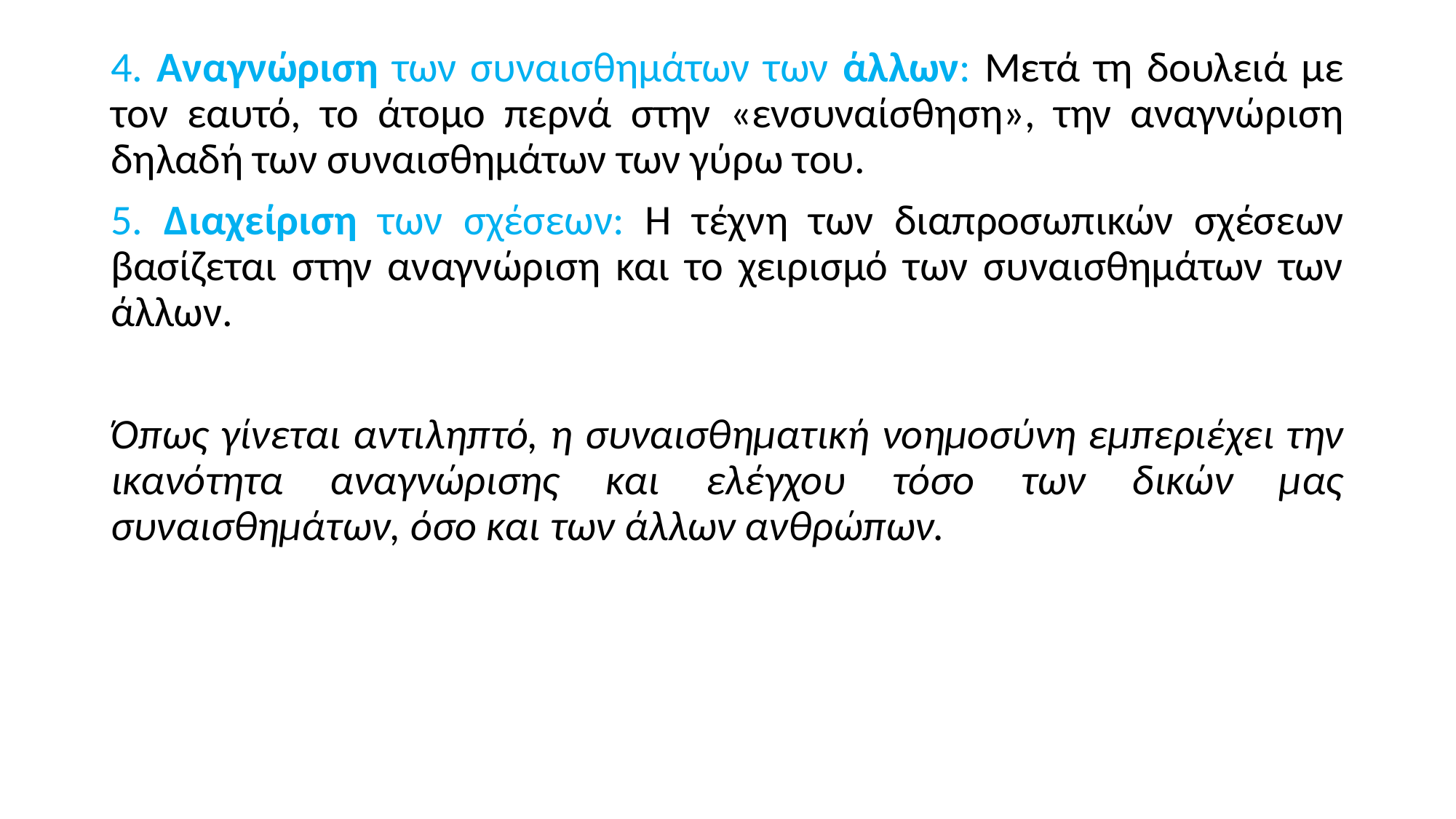

4. Αναγνώριση των συναισθημάτων των άλλων: Μετά τη δουλειά με τον εαυτό, το άτομο περνά στην «ενσυναίσθηση», την αναγνώριση δηλαδή των συναισθημάτων των γύρω του.
5. Διαχείριση των σχέσεων: Η τέχνη των διαπροσωπικών σχέσεων βασίζεται στην αναγνώριση και το χειρισμό των συναισθημάτων των άλλων.

Όπως γίνεται αντιληπτό, η συναισθηματική νοημοσύνη εμπεριέχει την ικανότητα αναγνώρισης και ελέγχου τόσο των δικών μας συναισθημάτων, όσο και των άλλων ανθρώπων.